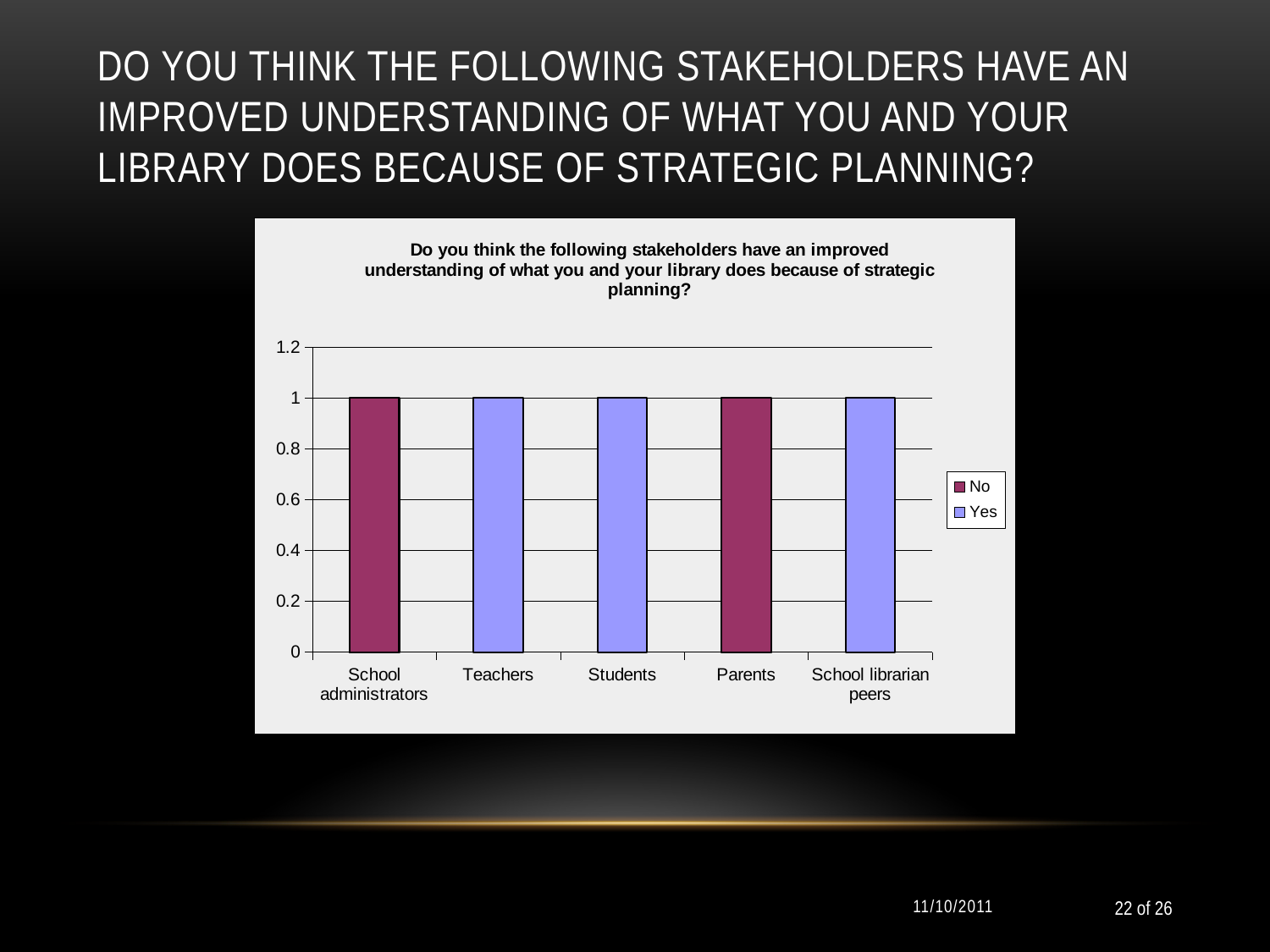

# Do you think the following stakeholders have an improved understanding of what you and your library does because of strategic planning?

### Chart: Do you think the following stakeholders have an improved understanding of what you and your library does because of strategic planning?

| Category |  |  |
|---|---|---|
| School administrators | 0.0 | 1.0 |
| Teachers | 1.0 | 0.0 |
| Students | 1.0 | 0.0 |
| Parents | 0.0 | 1.0 |
| School librarian peers | 1.0 | 0.0 |
11/10/2011
22 of 26